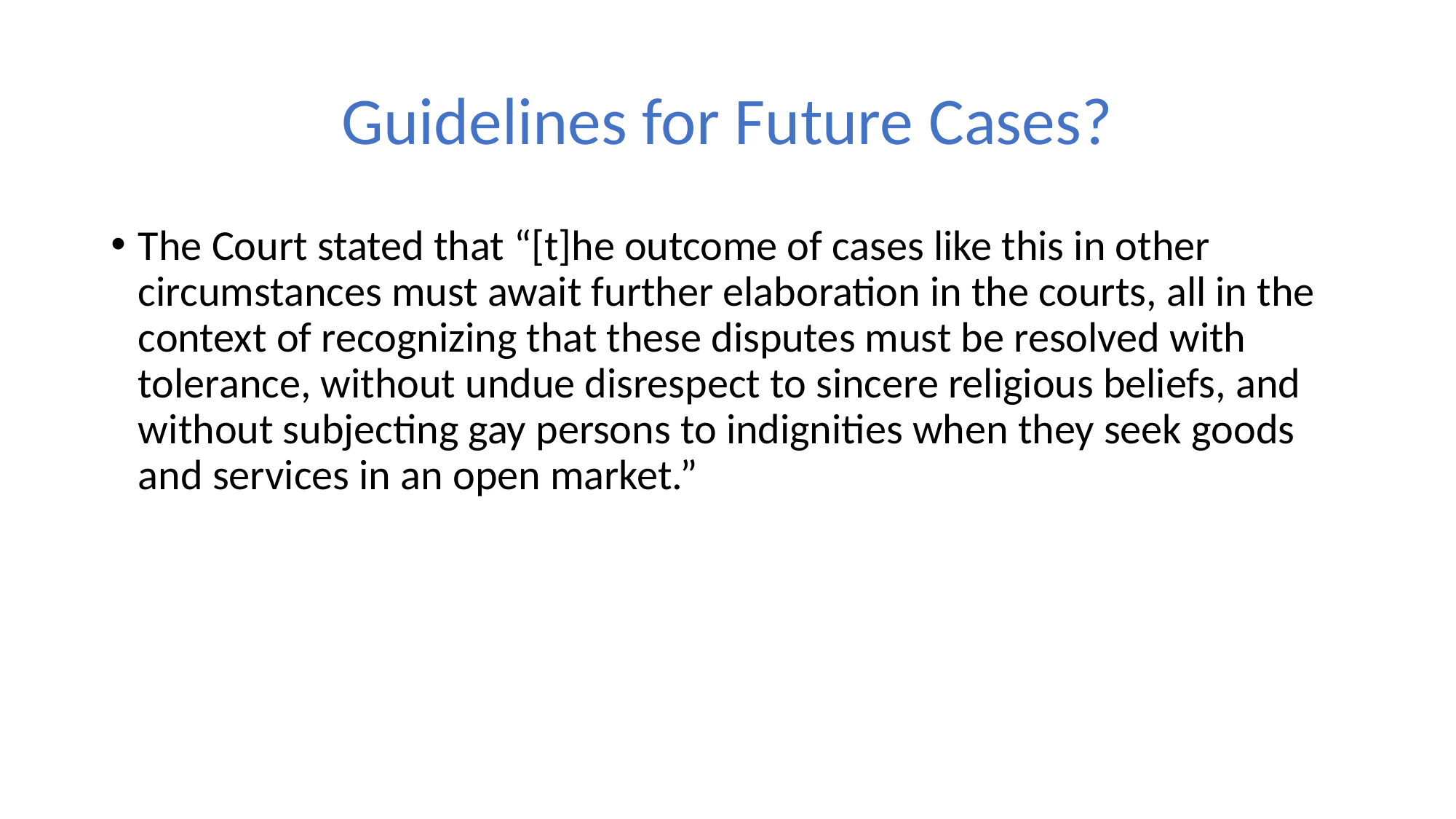

# Guidelines for Future Cases?
The Court stated that “[t]he outcome of cases like this in other circumstances must await further elaboration in the courts, all in the context of recognizing that these disputes must be resolved with tolerance, without undue disrespect to sincere religious beliefs, and without subjecting gay persons to indignities when they seek goods and services in an open market.”